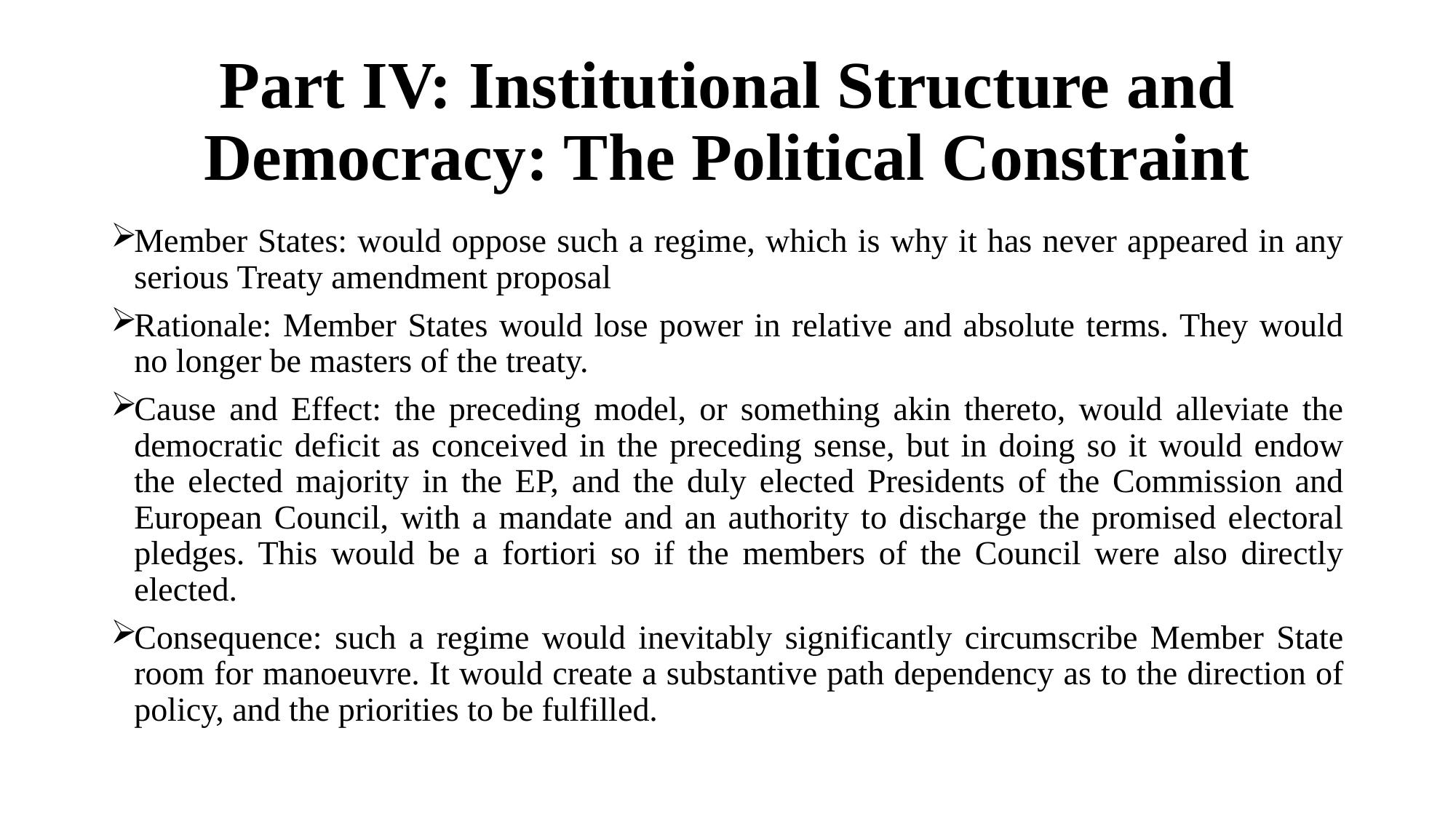

# Part IV: Institutional Structure and Democracy: The Political Constraint
Member States: would oppose such a regime, which is why it has never appeared in any serious Treaty amendment proposal
Rationale: Member States would lose power in relative and absolute terms. They would no longer be masters of the treaty.
Cause and Effect: the preceding model, or something akin thereto, would alleviate the democratic deficit as conceived in the preceding sense, but in doing so it would endow the elected majority in the EP, and the duly elected Presidents of the Commission and European Council, with a mandate and an authority to discharge the promised electoral pledges. This would be a fortiori so if the members of the Council were also directly elected.
Consequence: such a regime would inevitably significantly circumscribe Member State room for manoeuvre. It would create a substantive path dependency as to the direction of policy, and the priorities to be fulfilled.